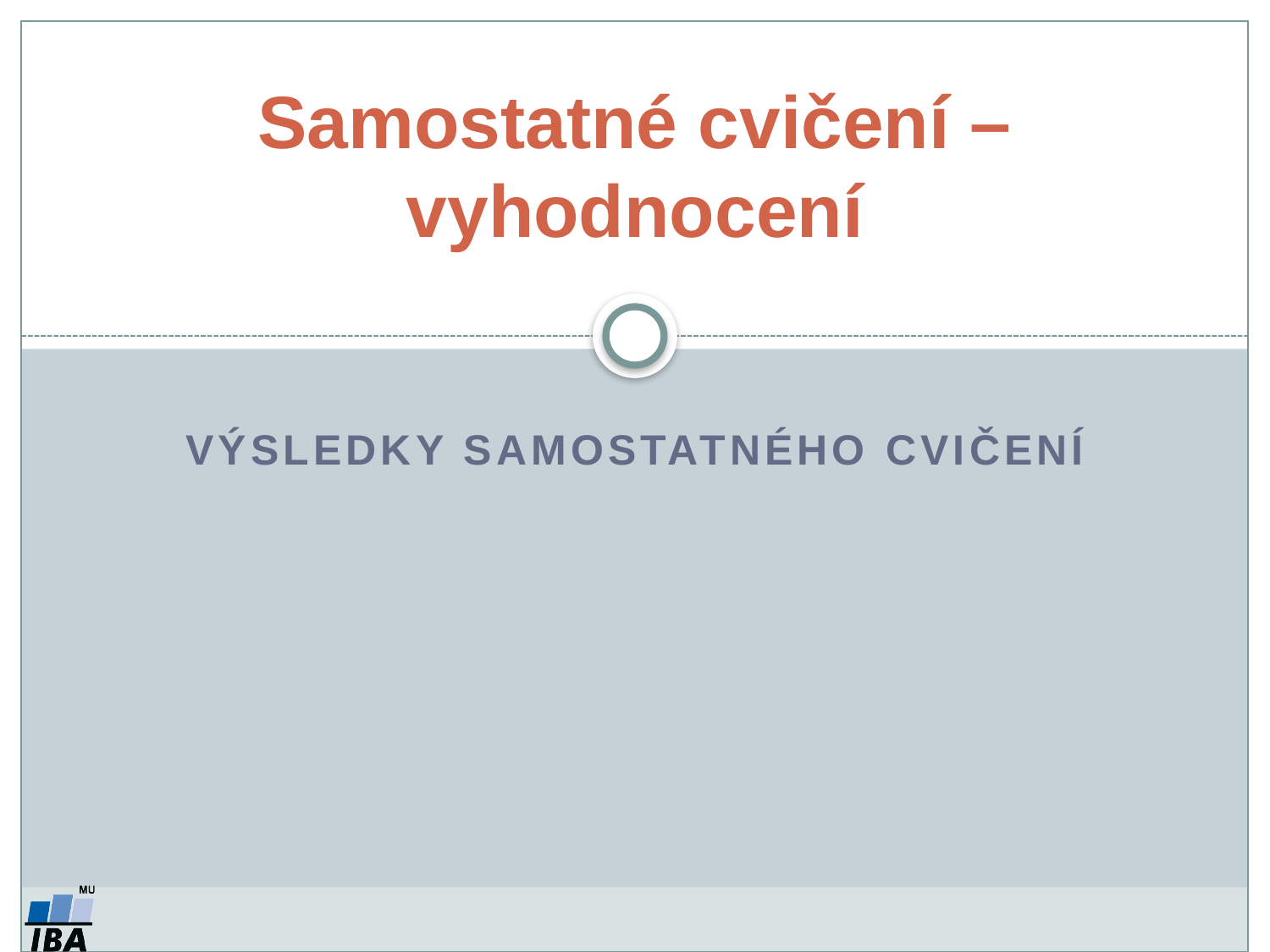

Samostatné cvičení – vyhodnocení
Výsledky samostatného cvičení